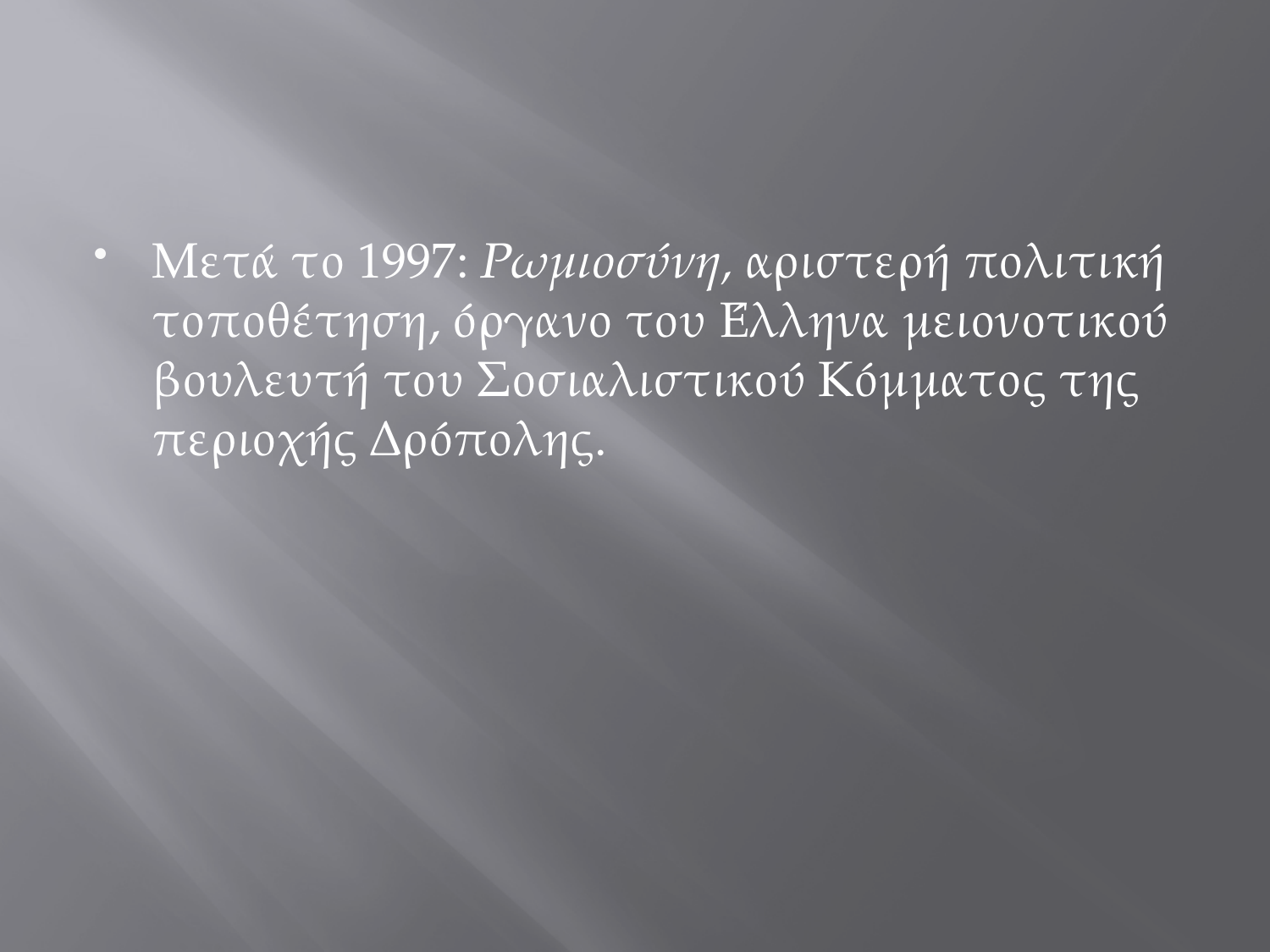

#
Μετά το 1997: Ρωμιοσύνη, αριστερή πολιτική τοποθέτηση, όργανο του Έλληνα μειονοτικού βουλευτή του Σοσιαλιστικού Κόμματος της περιοχής Δρόπολης.